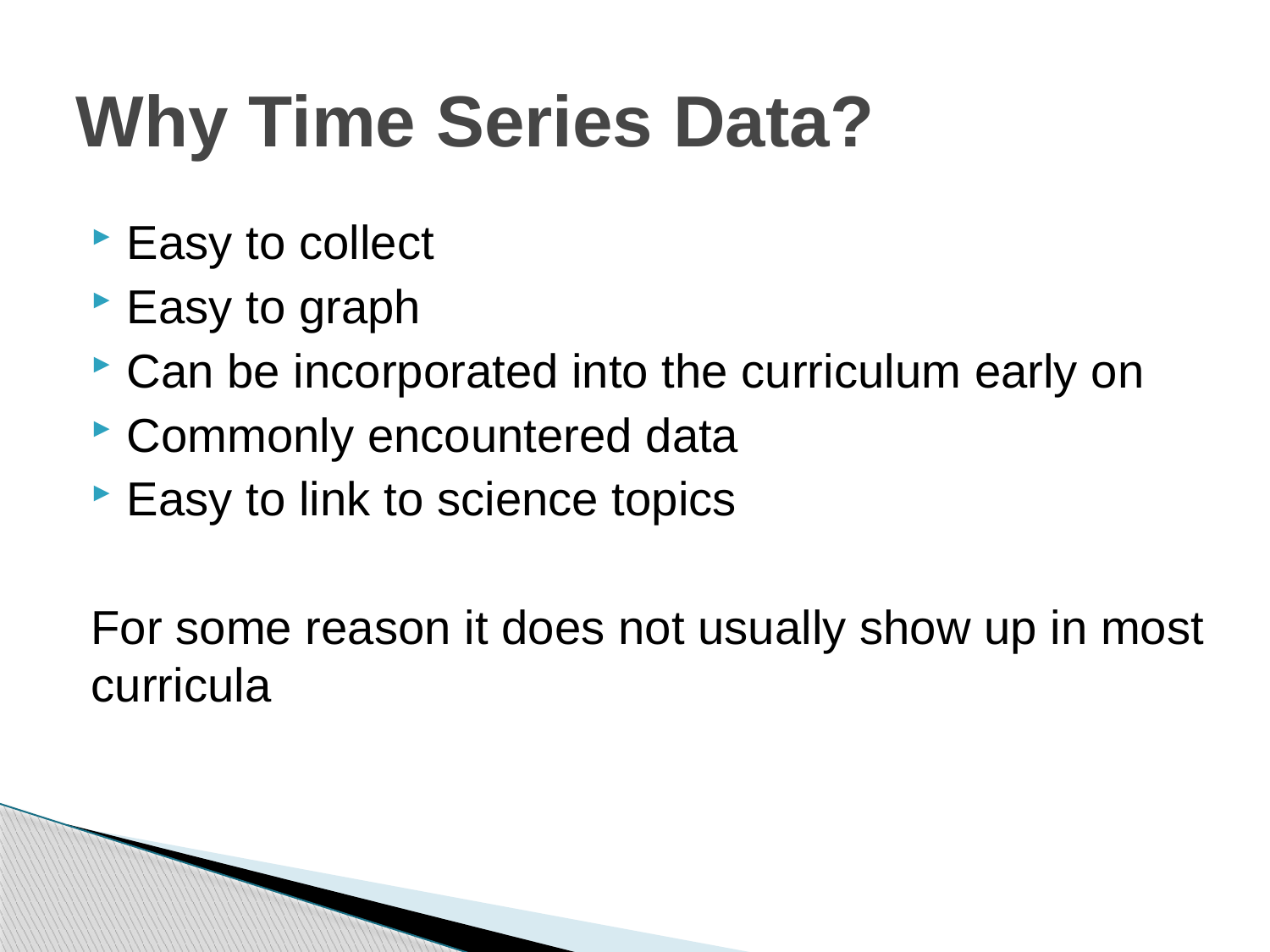

# Why Time Series Data?
Easy to collect
Easy to graph
Can be incorporated into the curriculum early on
Commonly encountered data
Easy to link to science topics

For some reason it does not usually show up in most curricula